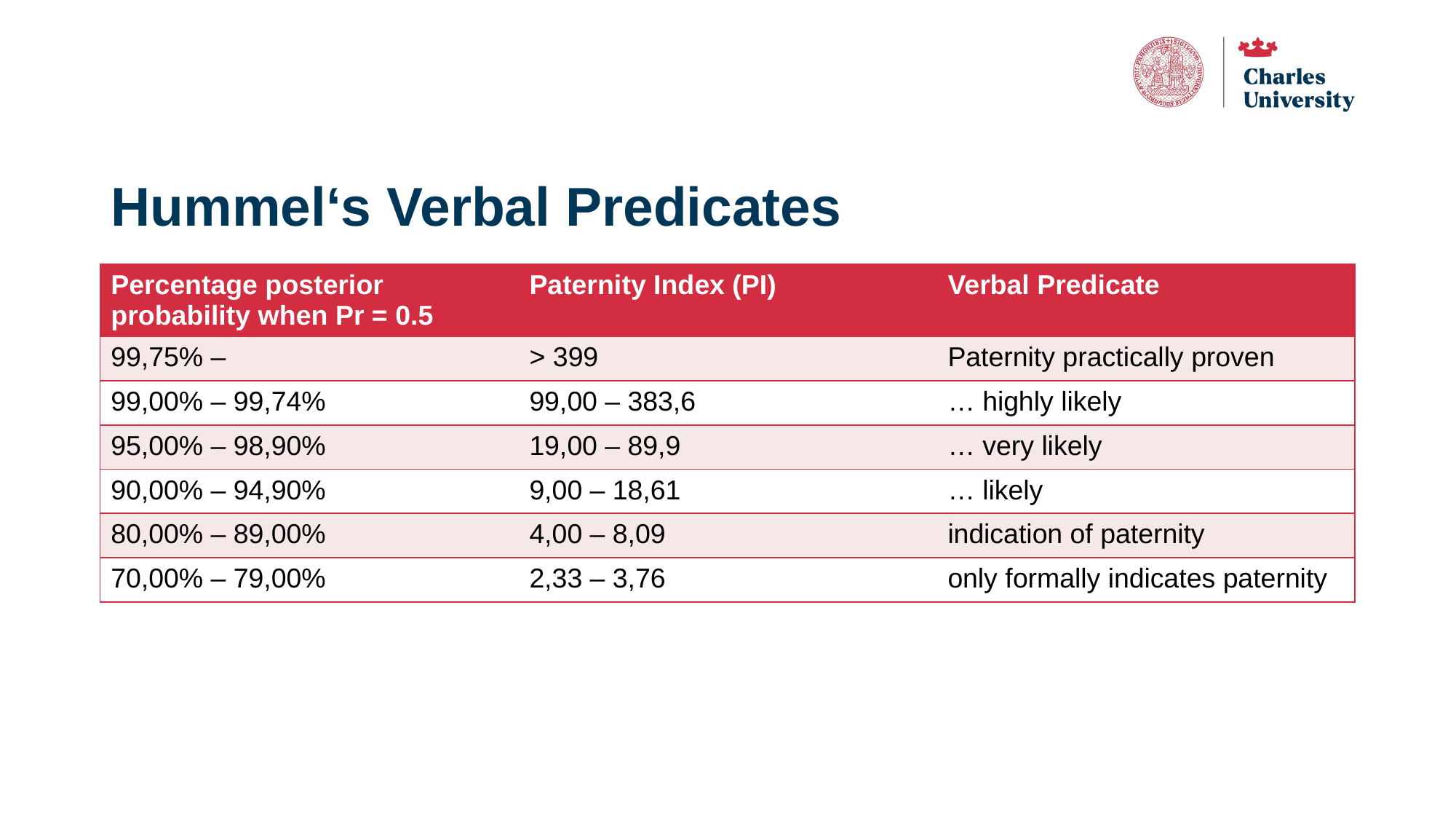

# Hummel‘s Verbal Predicates
| Percentage posterior probability when Pr = 0.5 | Paternity Index (PI) | Verbal Predicate |
| --- | --- | --- |
| 99,75% – | > 399 | Paternity practically proven |
| 99,00% – 99,74% | 99,00 – 383,6 | … highly likely |
| 95,00% – 98,90% | 19,00 – 89,9 | … very likely |
| 90,00% – 94,90% | 9,00 – 18,61 | … likely |
| 80,00% – 89,00% | 4,00 – 8,09 | indication of paternity |
| 70,00% – 79,00% | 2,33 – 3,76 | only formally indicates paternity |